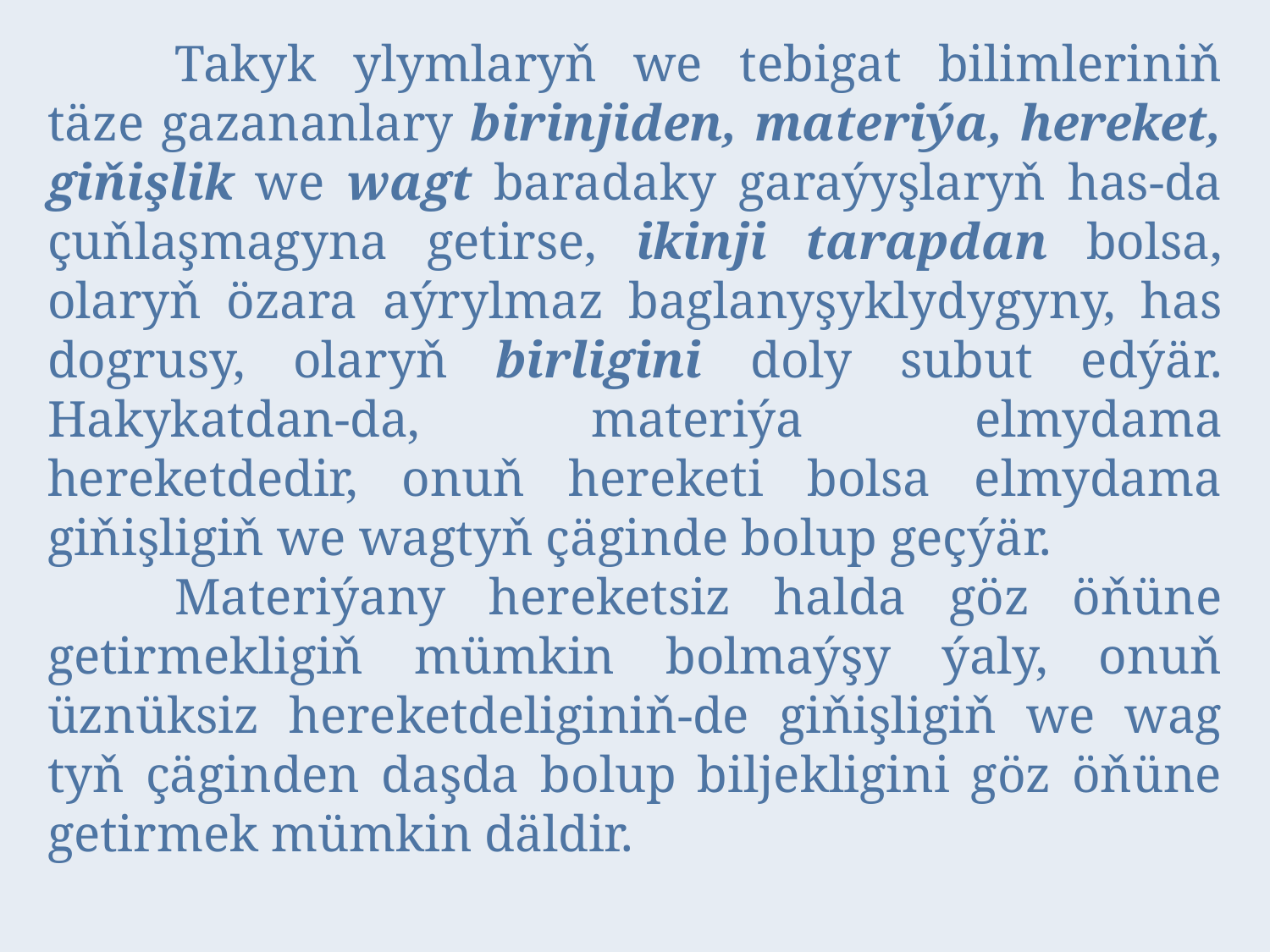

Takyk ylymlaryň we tebigat bilimleriniň täze gazananlary birinjiden, materiýa, hereket, giňişlik we wagt baradaky garaýyşlaryň has-da çuňlaşmagyna getirse, ikinji tarapdan bolsa, olaryň özara aýrylmaz baglanyşyklydygyny, has dogrusy, olaryň birligini doly subut edýär. Hakykatdan-da, materiýa elmydama hereketdedir, onuň hereketi bolsa elmydama giňişligiň we wagtyň çäginde bolup geçýär.
	Materiýany hereketsiz halda göz öňüne getirmekligiň mümkin bolmaýşy ýaly, onuň üznüksiz hereketdeliginiň-de giňişligiň we wag­tyň çäginden daşda bolup biljekligini göz öňüne getirmek mümkin däldir.